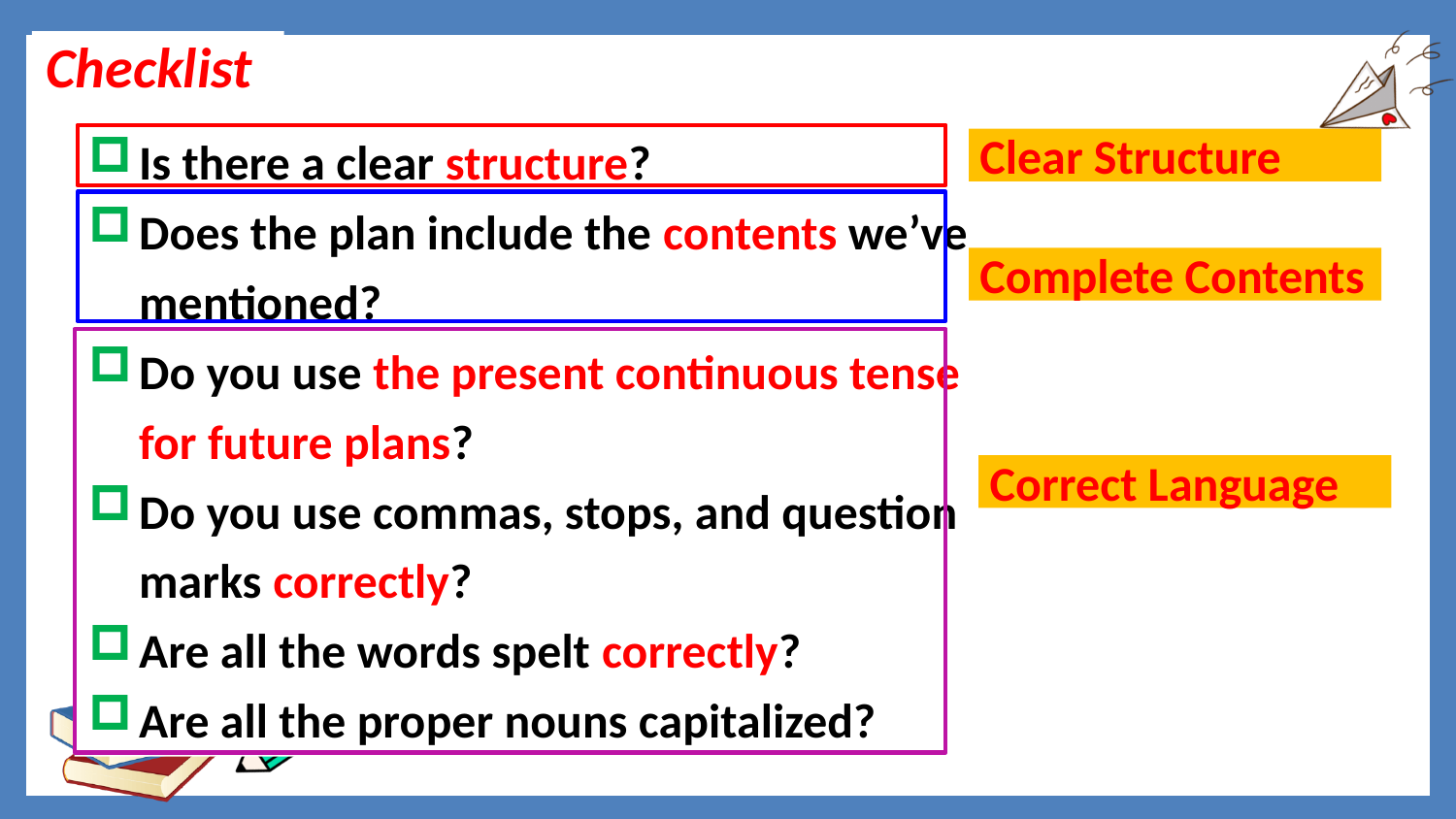

Checklist
Is there a clear structure?
Does the plan include the contents we’ve mentioned?
Do you use the present continuous tense for future plans?
Do you use commas, stops, and question marks correctly?
Are all the words spelt correctly?
Are all the proper nouns capitalized?

Clear Structure

Complete Contents

Correct Language